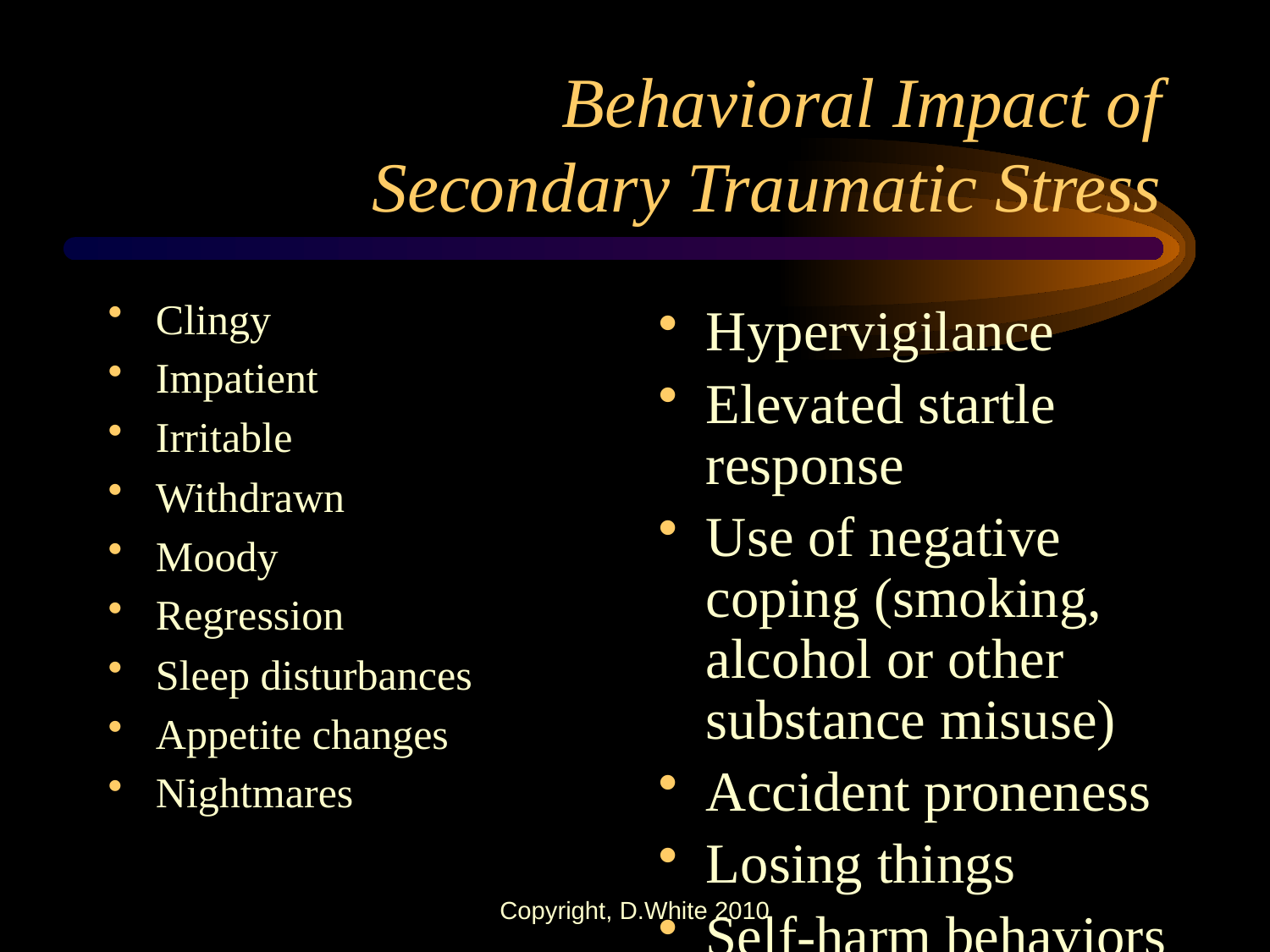

# Behavioral Impact of Secondary Traumatic Stress
Clingy
Impatient
Irritable
Withdrawn
Moody
Regression
Sleep disturbances
Appetite changes
Nightmares
Hypervigilance
Elevated startle response
Use of negative coping (smoking, alcohol or other substance misuse)
Accident proneness
Losing things
Self-harm behaviors

Copyright, D.White 2010